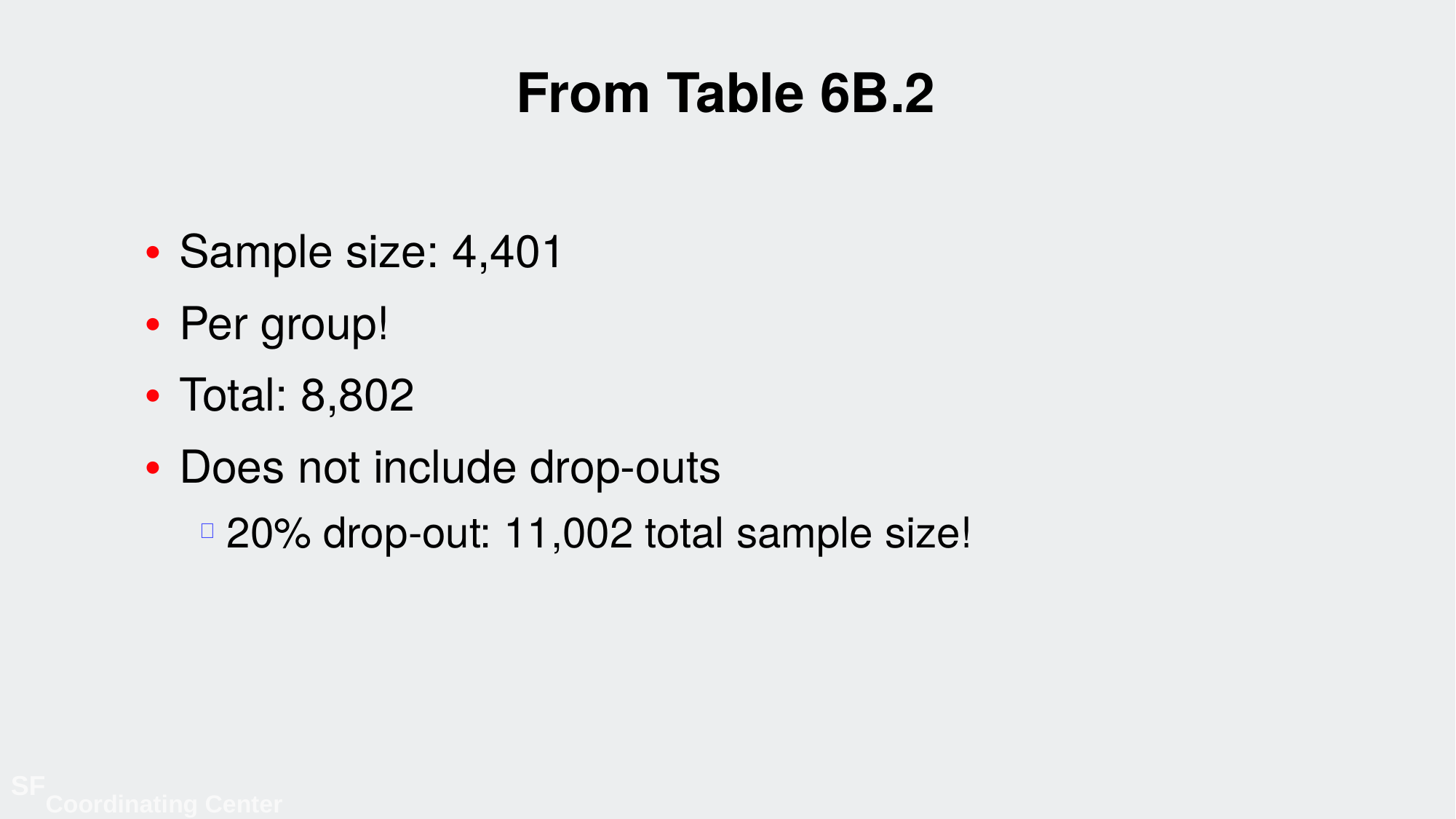

# From Table 6B.2
Sample size: 4,401
Per group!
Total: 8,802
Does not include drop-outs
20% drop-out: 11,002 total sample size!